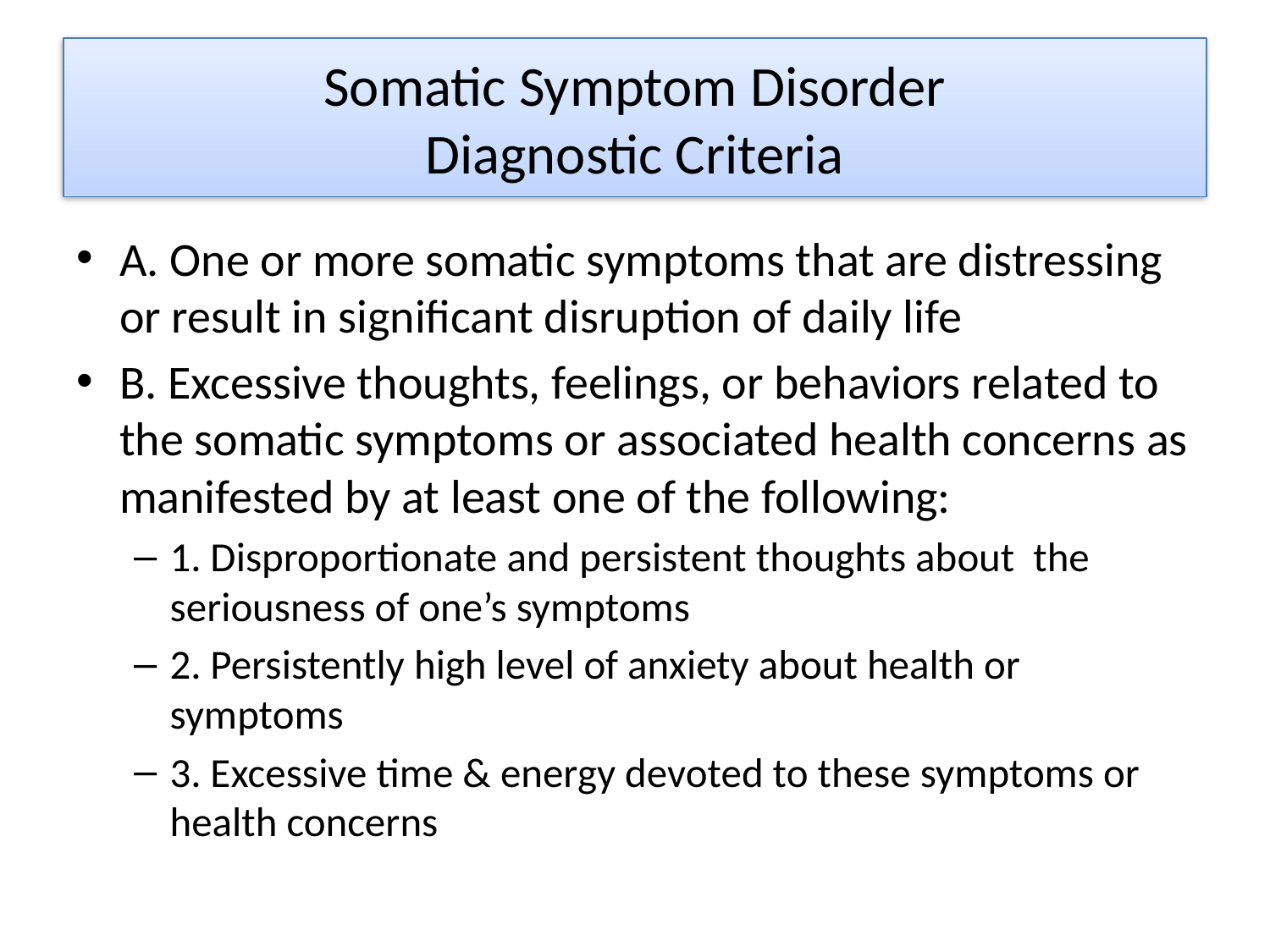

# Somatic Symptom Disorder Diagnostic Criteria
A. One or more somatic symptoms that are distressing or result in significant disruption of daily life
B. Excessive thoughts, feelings, or behaviors related to the somatic symptoms or associated health concerns as manifested by at least one of the following:
1. Disproportionate and persistent thoughts about  the seriousness of one’s symptoms
2. Persistently high level of anxiety about health or symptoms
3. Excessive time & energy devoted to these symptoms or health concerns